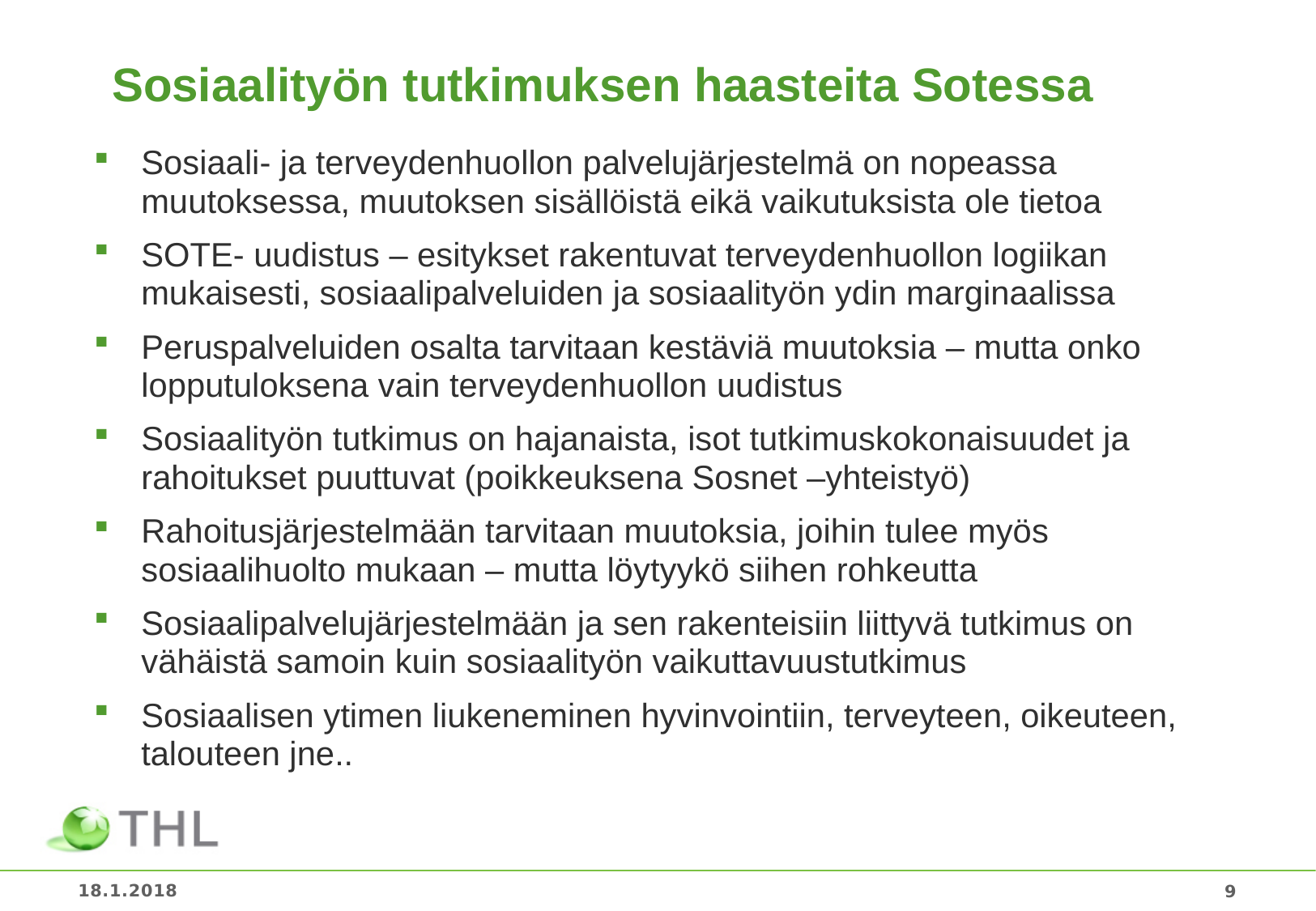

# Sosiaalityön tutkimuksen haasteita Sotessa
Sosiaali- ja terveydenhuollon palvelujärjestelmä on nopeassa muutoksessa, muutoksen sisällöistä eikä vaikutuksista ole tietoa
SOTE- uudistus – esitykset rakentuvat terveydenhuollon logiikan mukaisesti, sosiaalipalveluiden ja sosiaalityön ydin marginaalissa
Peruspalveluiden osalta tarvitaan kestäviä muutoksia – mutta onko lopputuloksena vain terveydenhuollon uudistus
Sosiaalityön tutkimus on hajanaista, isot tutkimuskokonaisuudet ja rahoitukset puuttuvat (poikkeuksena Sosnet –yhteistyö)
Rahoitusjärjestelmään tarvitaan muutoksia, joihin tulee myös sosiaalihuolto mukaan – mutta löytyykö siihen rohkeutta
Sosiaalipalvelujärjestelmään ja sen rakenteisiin liittyvä tutkimus on vähäistä samoin kuin sosiaalityön vaikuttavuustutkimus
Sosiaalisen ytimen liukeneminen hyvinvointiin, terveyteen, oikeuteen, talouteen jne..

18.1.2018
9